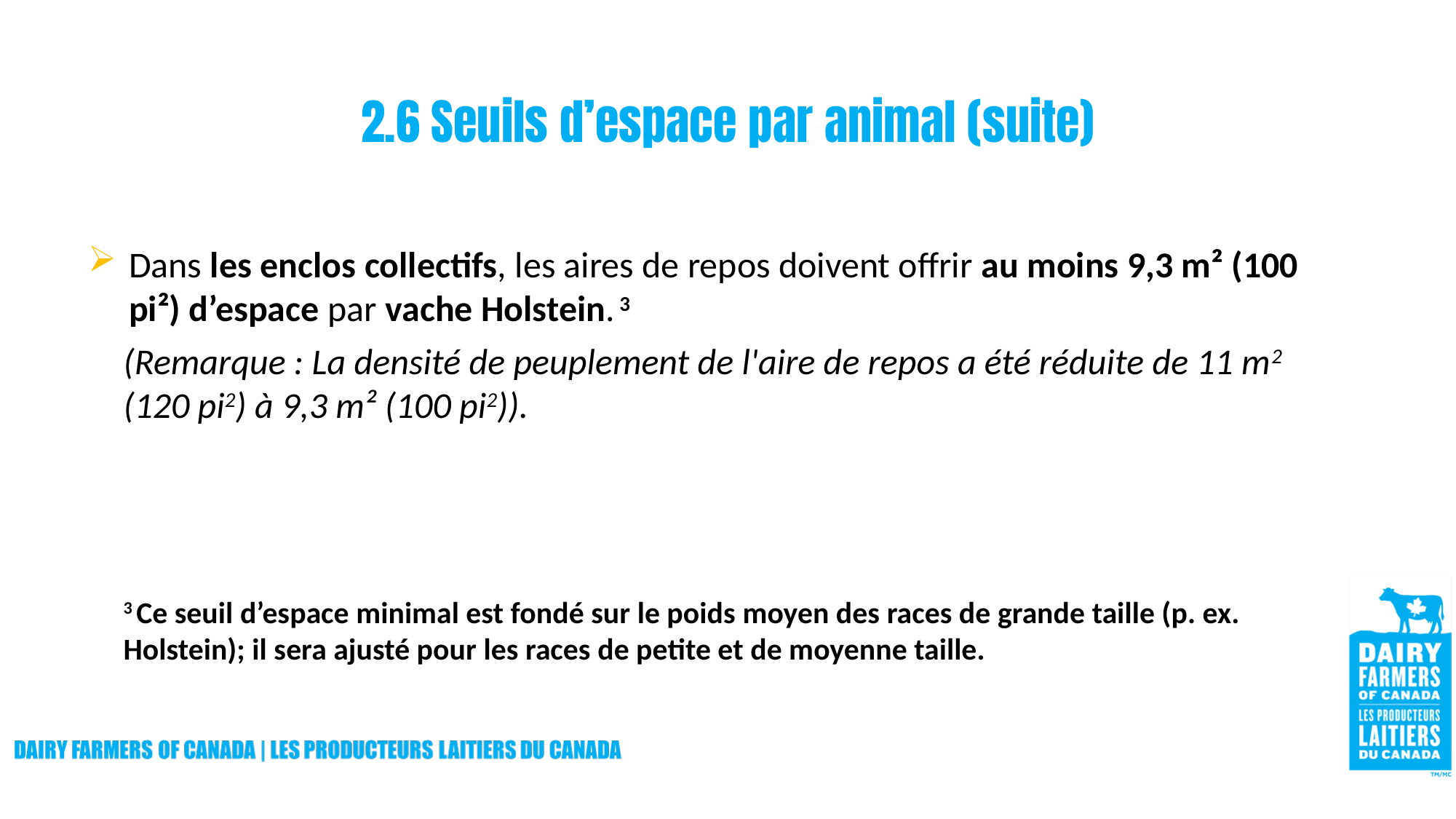

# 2.6 Seuils d’espace par animal (suite)
Dans les enclos collectifs, les aires de repos doivent offrir au moins 9,3 m² (100 pi²) d’espace par vache Holstein. 3
(Remarque : La densité de peuplement de l'aire de repos a été réduite de 11 m2 (120 pi2) à 9,3 m² (100 pi2)).

3 Ce seuil d’espace minimal est fondé sur le poids moyen des races de grande taille (p. ex. Holstein); il sera ajusté pour les races de petite et de moyenne taille.